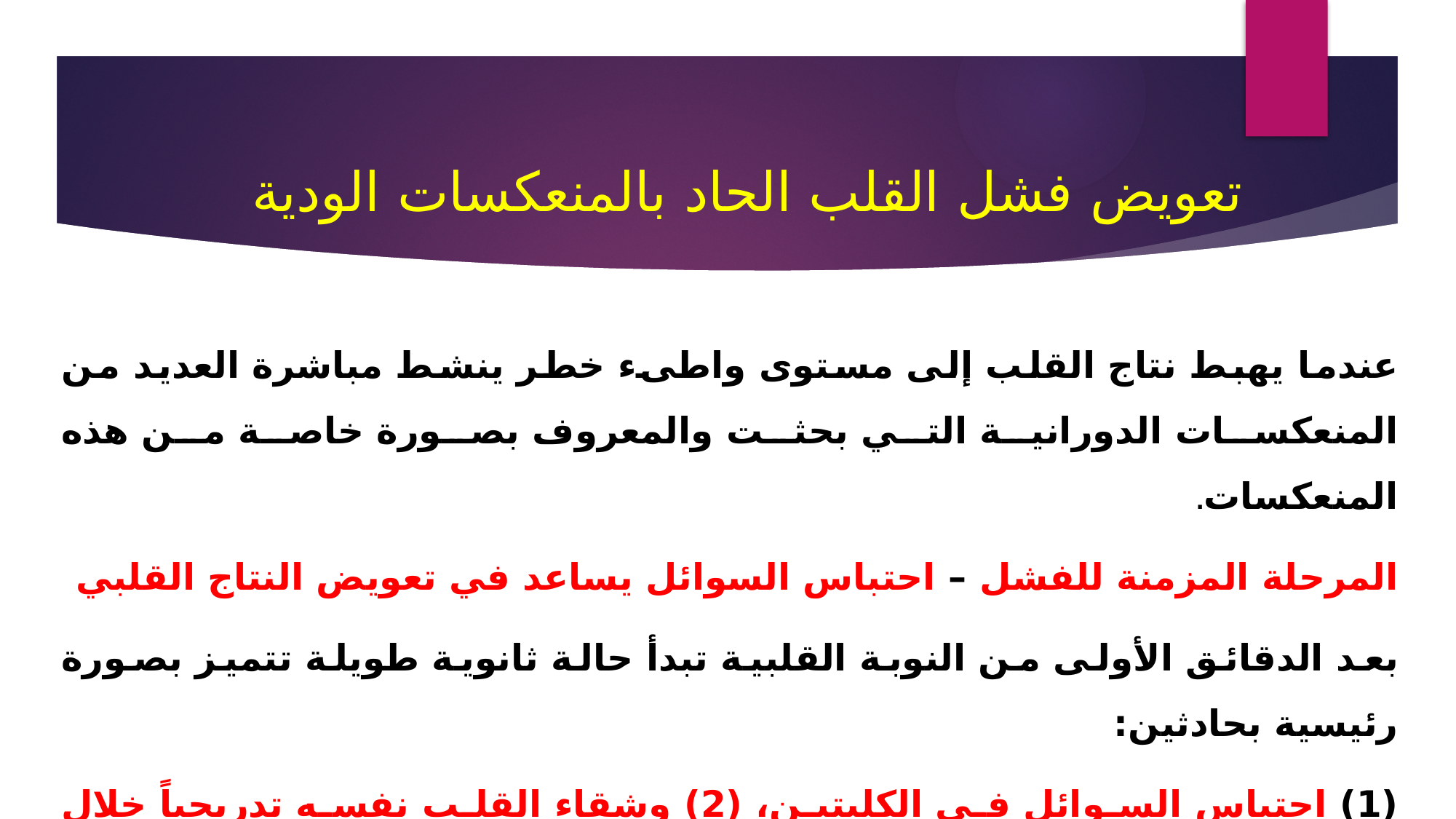

تعويض فشل القلب الحاد بالمنعكسات الودية
عندما يهبط نتاج القلب إلى مستوى واطیء خطر ينشط مباشرة العديد من المنعكسات الدورانية التي بحثت والمعروف بصورة خاصة من هذه المنعكسات.
المرحلة المزمنة للفشل – احتباس السوائل يساعد في تعويض النتاج القلبي
بعد الدقائق الأولى من النوبة القلبية تبدأ حالة ثانوية طويلة تتميز بصورة رئيسية بحادثين:
(1) احتباس السوائل في الكليتين، (2) وشقاء القلب نفسه تدريجياً خلال فترة بضعة أسابيع أو أشهر .